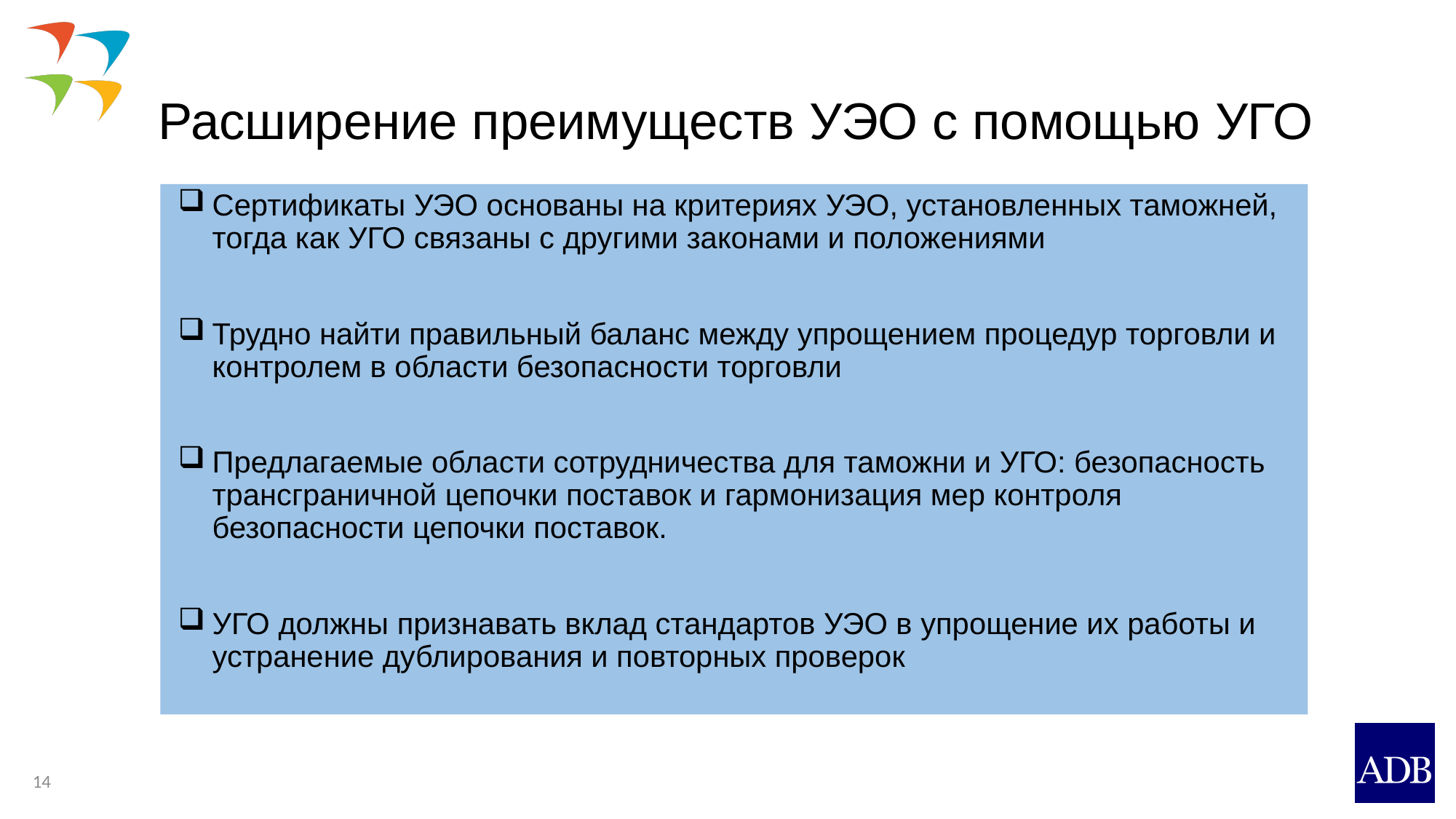

# Расширение преимуществ УЭО с помощью УГО
Сертификаты УЭО основаны на критериях УЭО, установленных таможней, тогда как УГО связаны с другими законами и положениями

Трудно найти правильный баланс между упрощением процедур торговли и контролем в области безопасности торговли

Предлагаемые области сотрудничества для таможни и УГО: безопасность трансграничной цепочки поставок и гармонизация мер контроля безопасности цепочки поставок.

УГО должны признавать вклад стандартов УЭО в упрощение их работы и устранение дублирования и повторных проверок
14